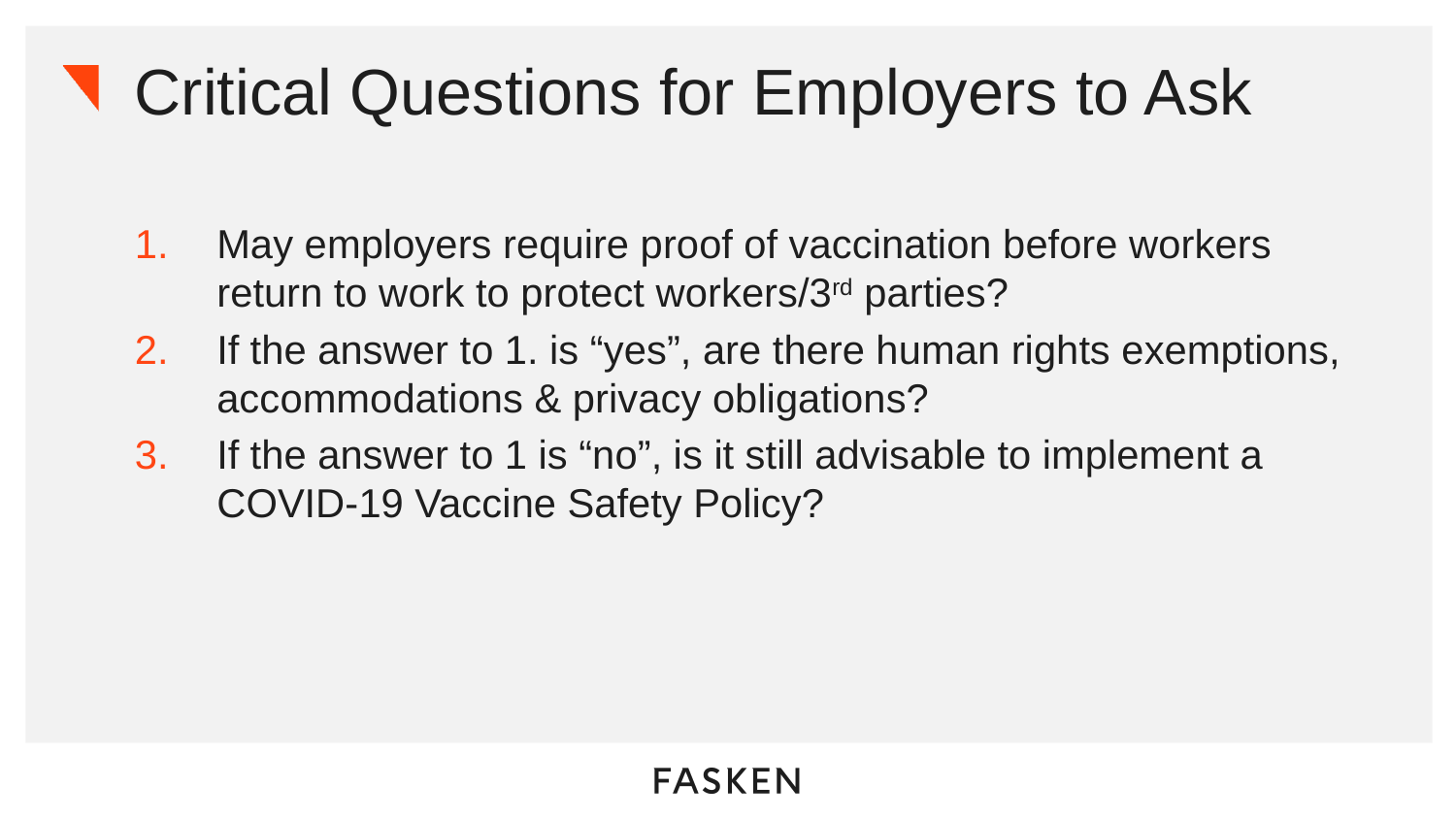

# Critical Questions for Employers to Ask
May employers require proof of vaccination before workers return to work to protect workers/3rd parties?
If the answer to 1. is “yes”, are there human rights exemptions, accommodations & privacy obligations?
If the answer to 1 is “no”, is it still advisable to implement a COVID-19 Vaccine Safety Policy?